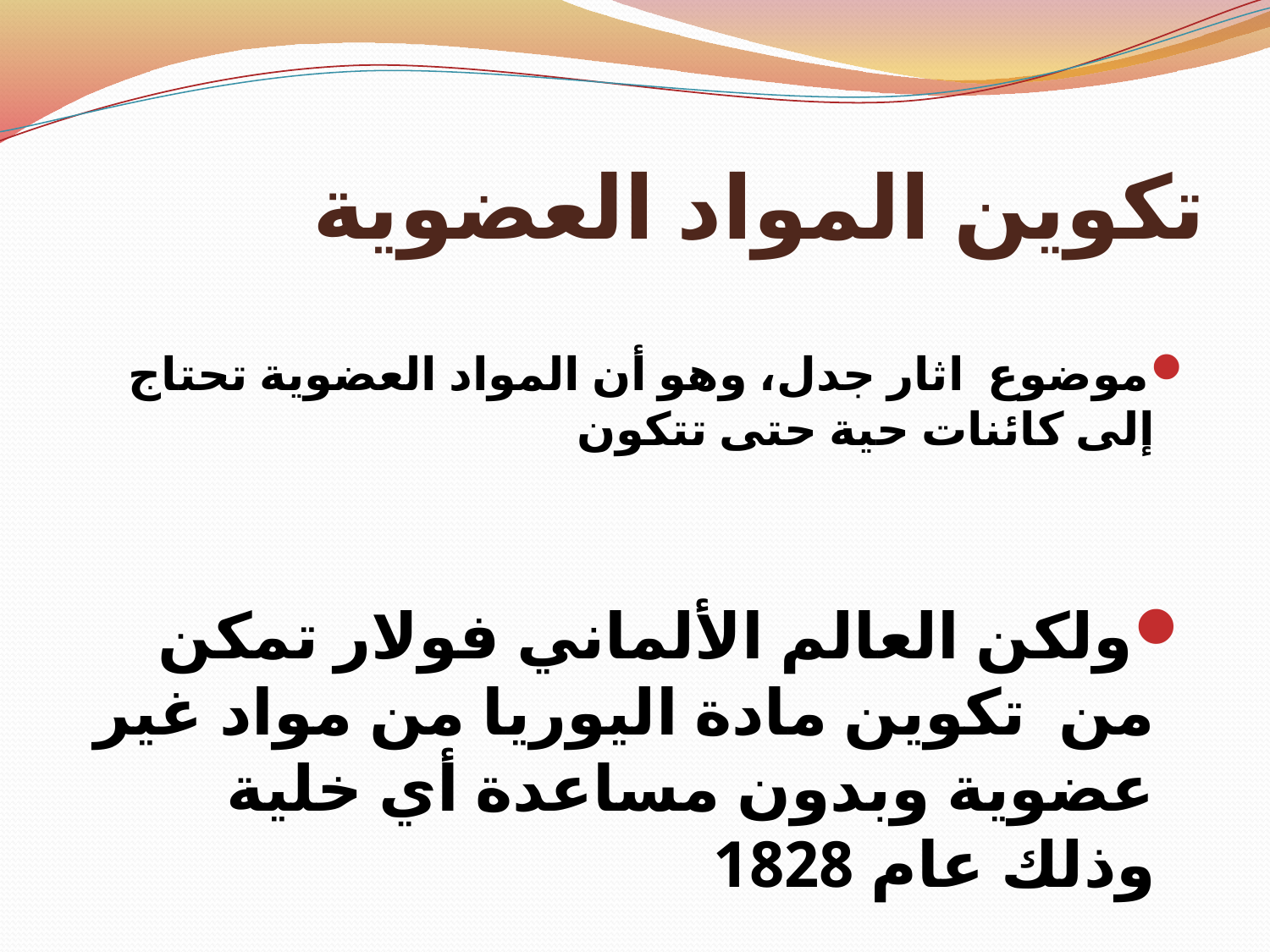

# تكوين المواد العضوية
موضوع  اثار جدل، وهو أن المواد العضوية تحتاج إلى كائنات حية حتى تتكون

ولكن العالم الألماني فولار تمكن من  تكوين مادة اليوريا من مواد غير عضوية وبدون مساعدة أي خلية وذلك عام 1828